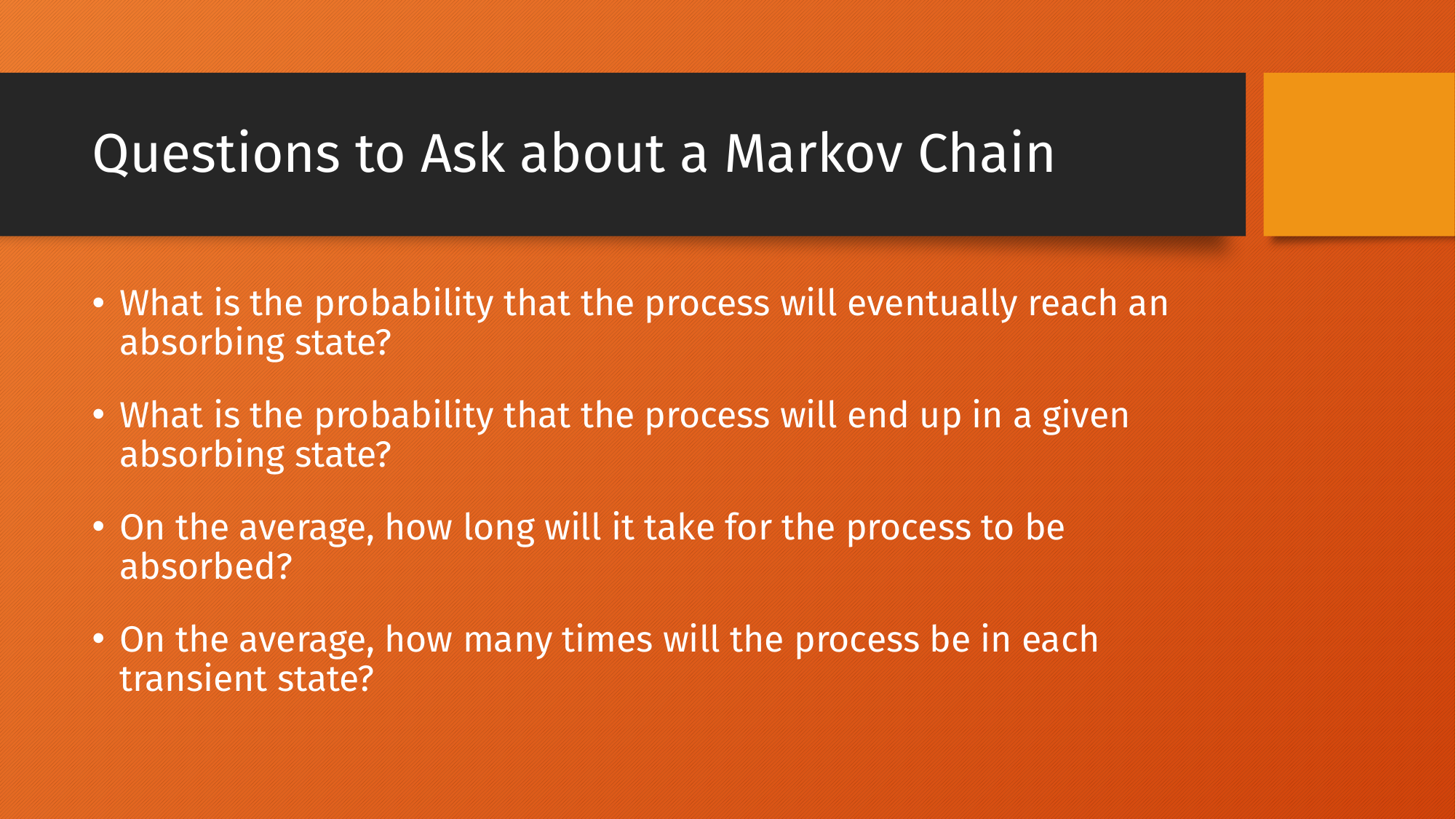

# Questions to Ask about a Markov Chain
What is the probability that the process will eventually reach an absorbing state?
What is the probability that the process will end up in a given absorbing state?
On the average, how long will it take for the process to be absorbed?
On the average, how many times will the process be in each transient state?